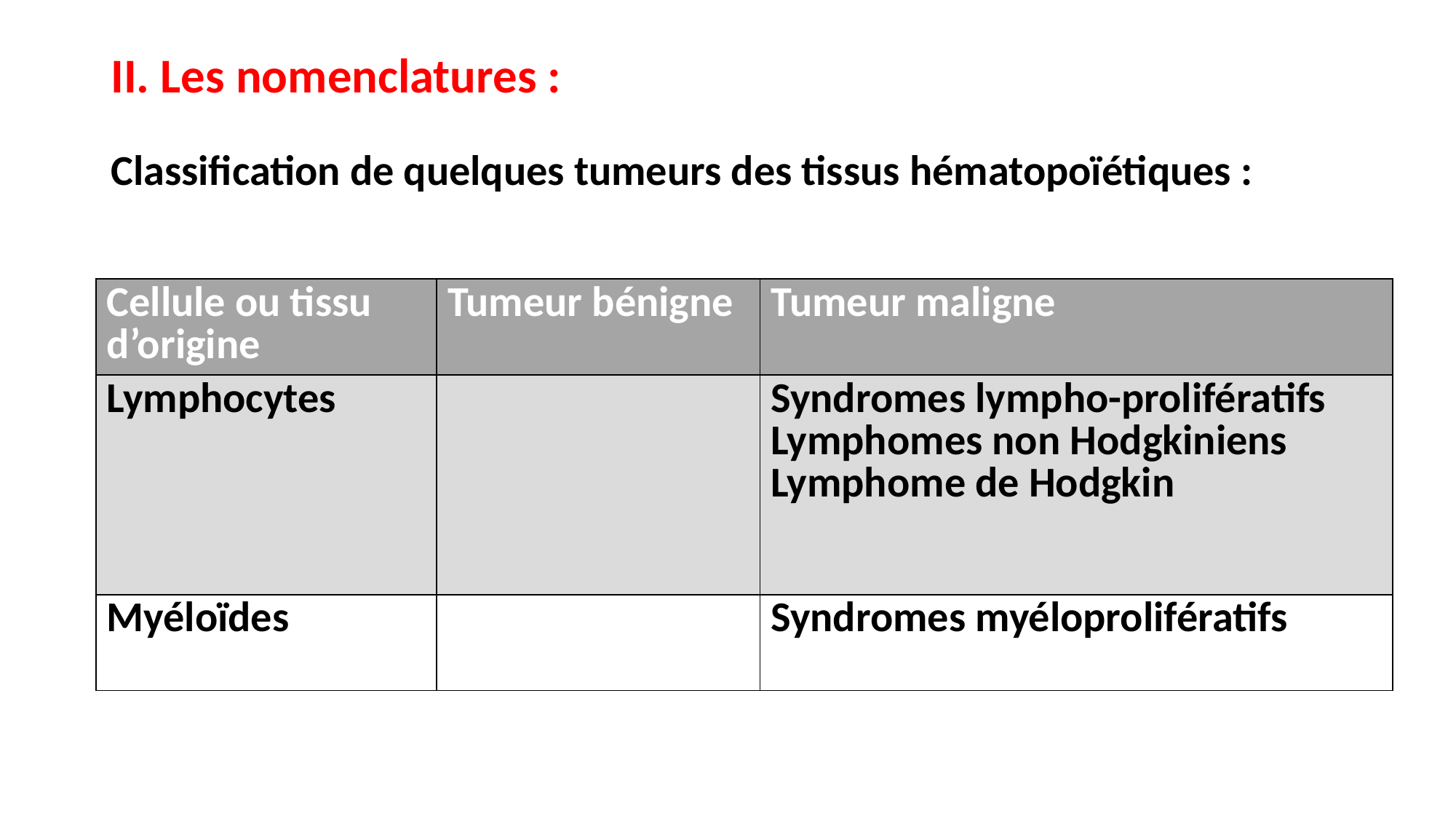

# II. Les nomenclatures : Classification de quelques tumeurs des tissus hématopoïétiques :
| Cellule ou tissu d’origine | Tumeur bénigne | Tumeur maligne |
| --- | --- | --- |
| Lymphocytes |  | Syndromes lympho-prolifératifs Lymphomes non Hodgkiniens Lymphome de Hodgkin |
| Myéloïdes |  | Syndromes myéloprolifératifs |